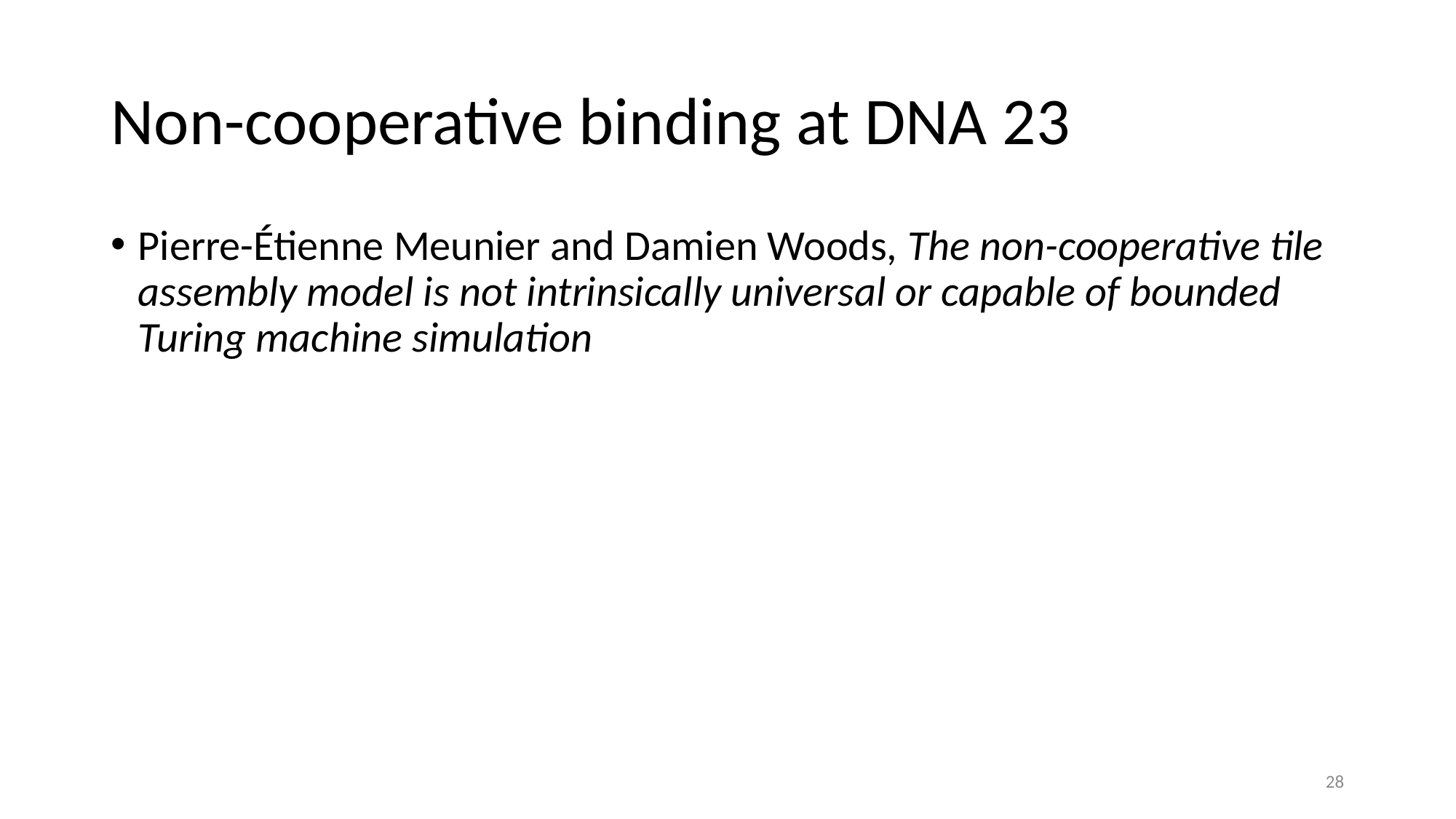

# Non-cooperative binding at DNA 23
Pierre-Étienne Meunier and Damien Woods, The non-cooperative tile assembly model is not intrinsically universal or capable of bounded Turing machine simulation
28